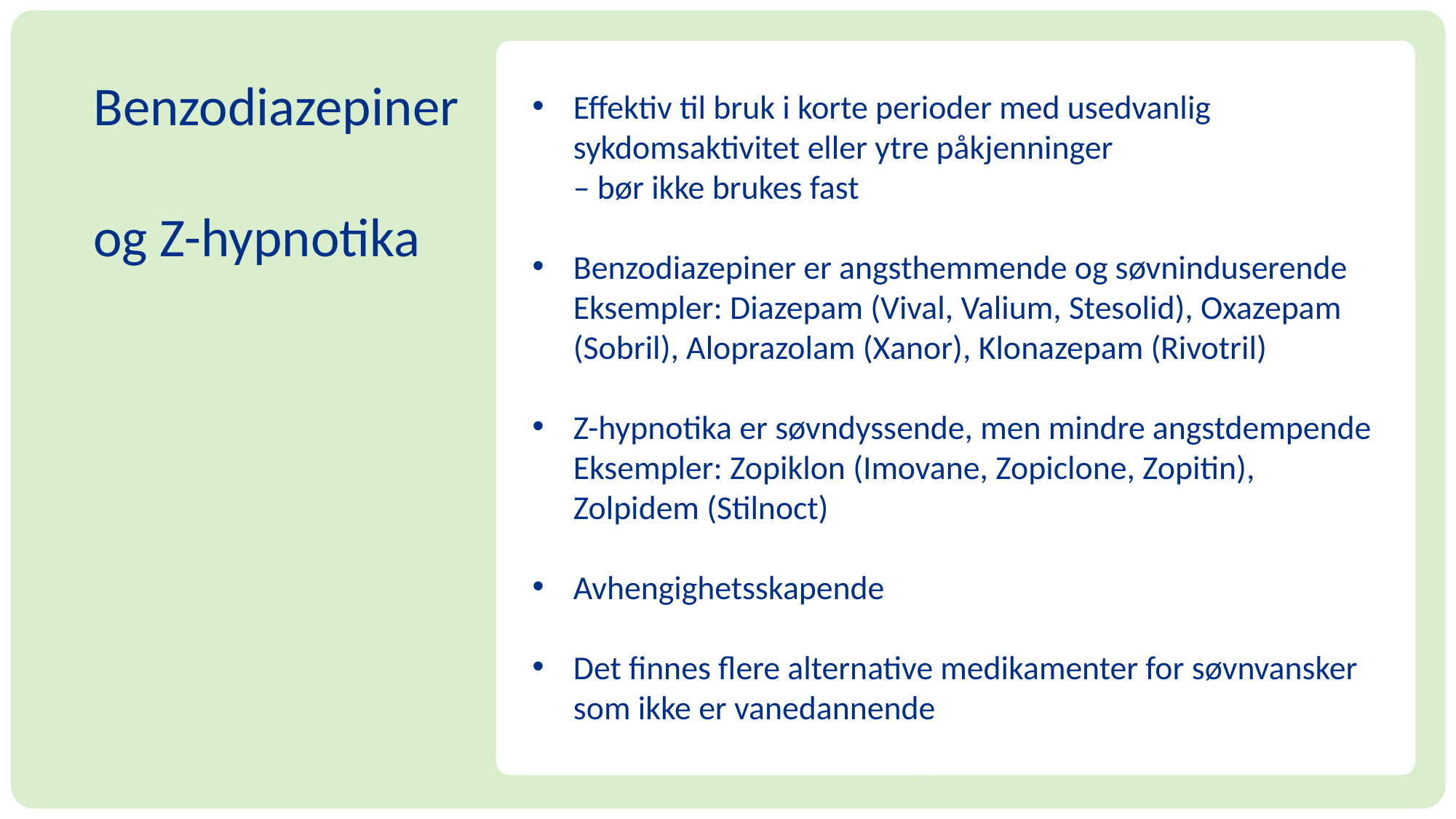

Benzodiazepiner
og Z-hypnotika
Effektiv til bruk i korte perioder med usedvanlig sykdomsaktivitet eller ytre påkjenninger
– bør ikke brukes fast

Benzodiazepiner er angsthemmende og søvninduserende
Eksempler: Diazepam (Vival, Valium, Stesolid), Oxazepam (Sobril), Aloprazolam (Xanor), Klonazepam (Rivotril)

Z-hypnotika er søvndyssende, men mindre angstdempende
Eksempler: Zopiklon (Imovane, Zopiclone, Zopitin), Zolpidem (Stilnoct)

Avhengighetsskapende

Det finnes flere alternative medikamenter for søvnvansker som ikke er vanedannende